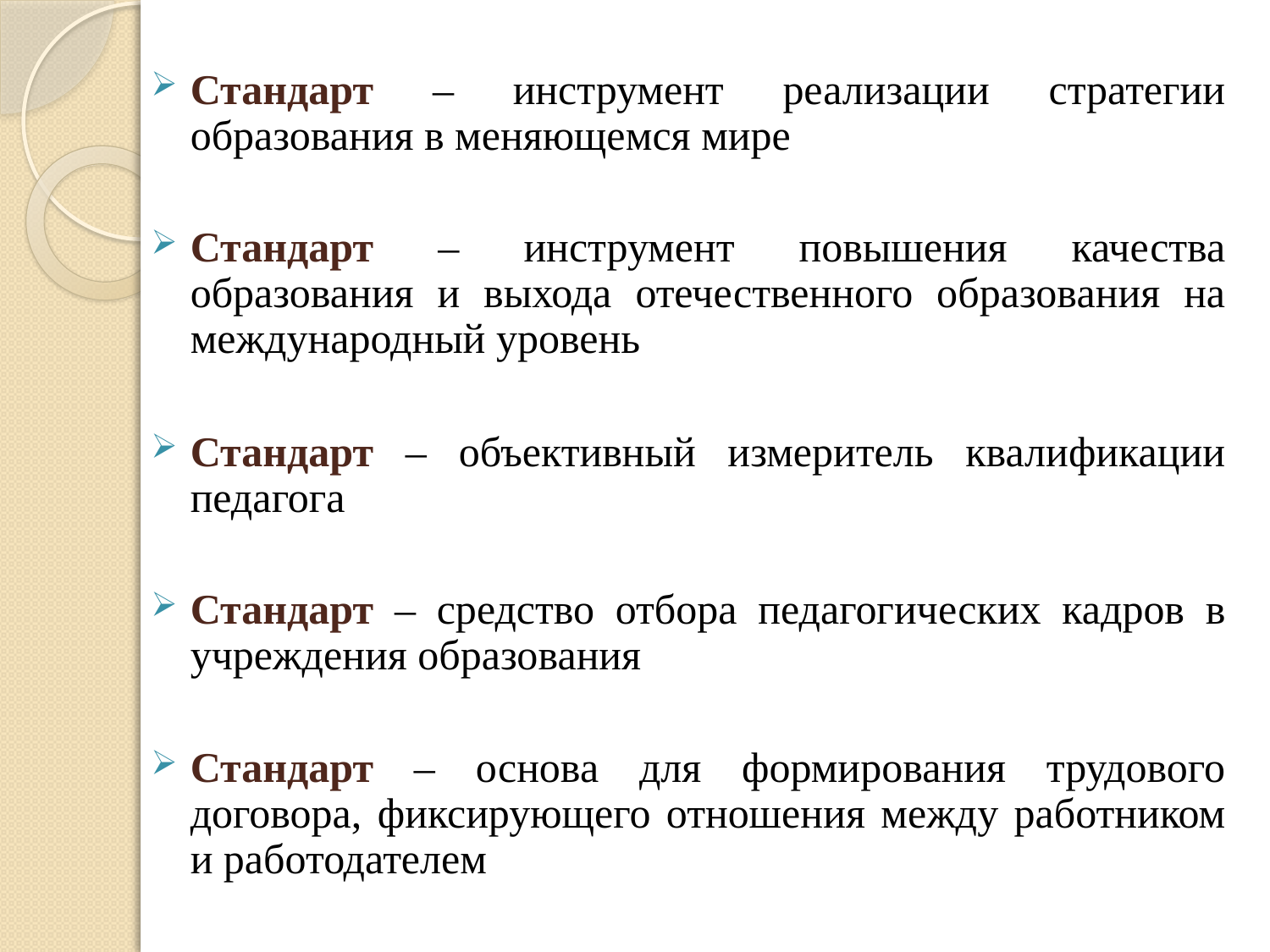

Стандарт – инструмент реализации стратегии образования в меняющемся мире

Стандарт – инструмент повышения качества образования и выхода отечественного образования на международный уровень

Стандарт – объективный измеритель квалификации педагога

Стандарт – средство отбора педагогических кадров в учреждения образования

Стандарт – основа для формирования трудового договора, фиксирующего отношения между работником и работодателем